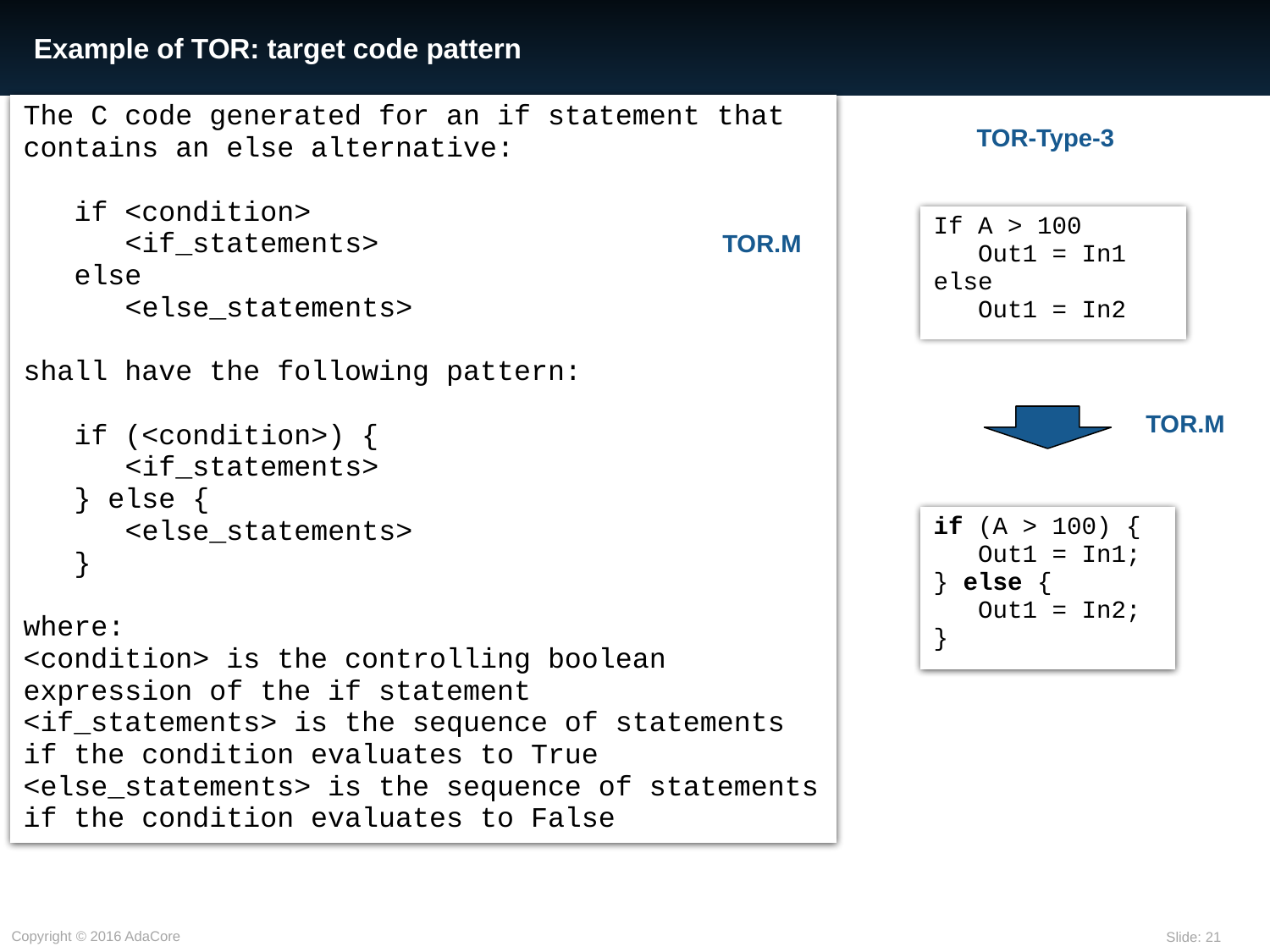

# Example of TOR: target code pattern
| The C code generated for an if statement that contains an else alternative: if <condition> <if\_statements> else <else\_statements> shall have the following pattern: if (<condition>) { <if\_statements> } else { <else\_statements> } where: <condition> is the controlling boolean expression of the if statement <if\_statements> is the sequence of statements if the condition evaluates to True <else\_statements> is the sequence of statements if the condition evaluates to False |
| --- |
TOR-Type-3
| If A > 100 Out1 = In1 else Out1 = In2 |
| --- |
TOR.M
TOR.M

| if (A > 100) { Out1 = In1; } else { Out1 = In2; } |
| --- |